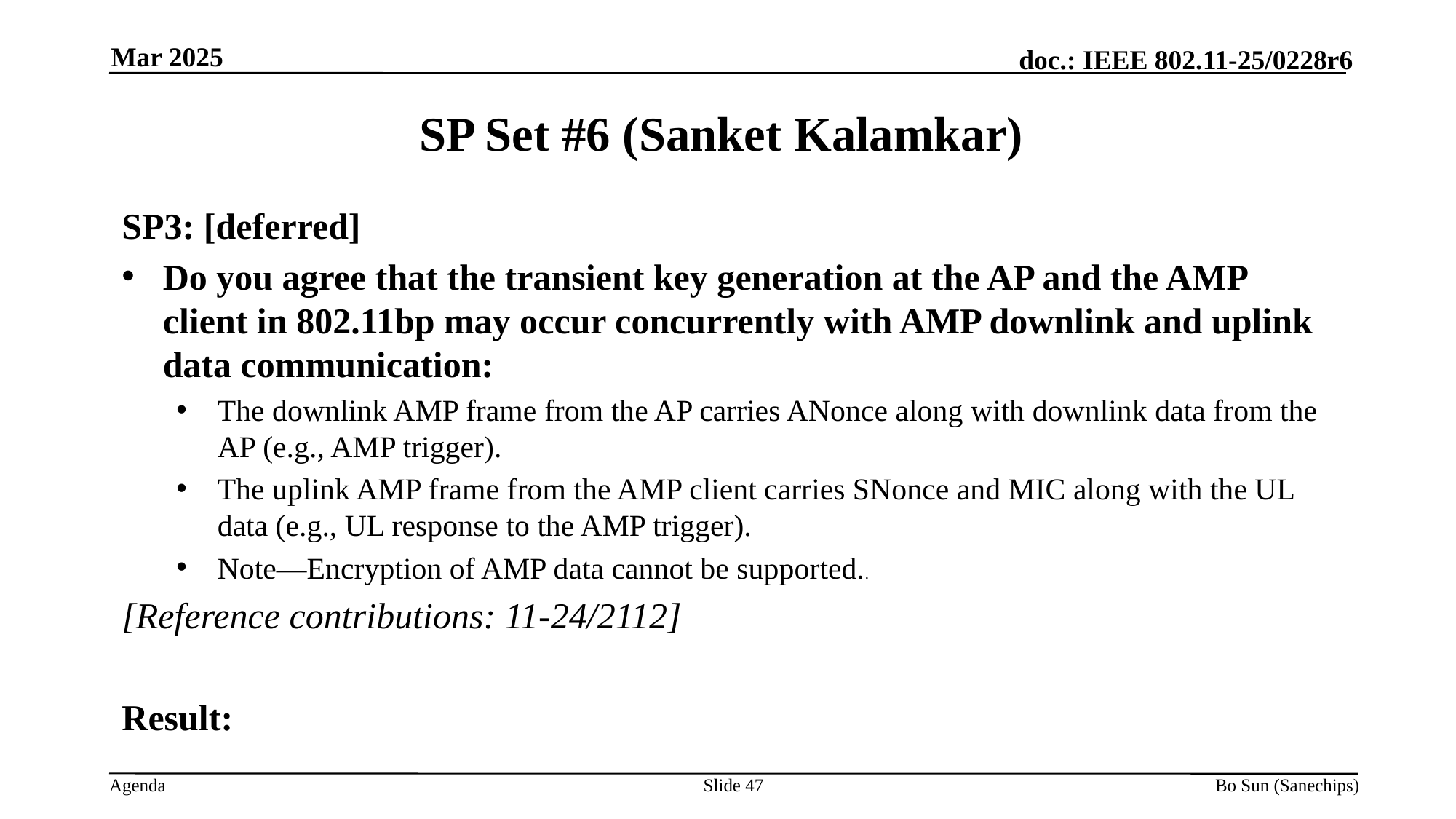

Mar 2025
SP Set #6 (Sanket Kalamkar)
SP3: [deferred]
Do you agree that the transient key generation at the AP and the AMP client in 802.11bp may occur concurrently with AMP downlink and uplink data communication:
The downlink AMP frame from the AP carries ANonce along with downlink data from the AP (e.g., AMP trigger).
The uplink AMP frame from the AMP client carries SNonce and MIC along with the UL data (e.g., UL response to the AMP trigger).
Note—Encryption of AMP data cannot be supported..
[Reference contributions: 11-24/2112]

Result:

Slide 47
Bo Sun (Sanechips)